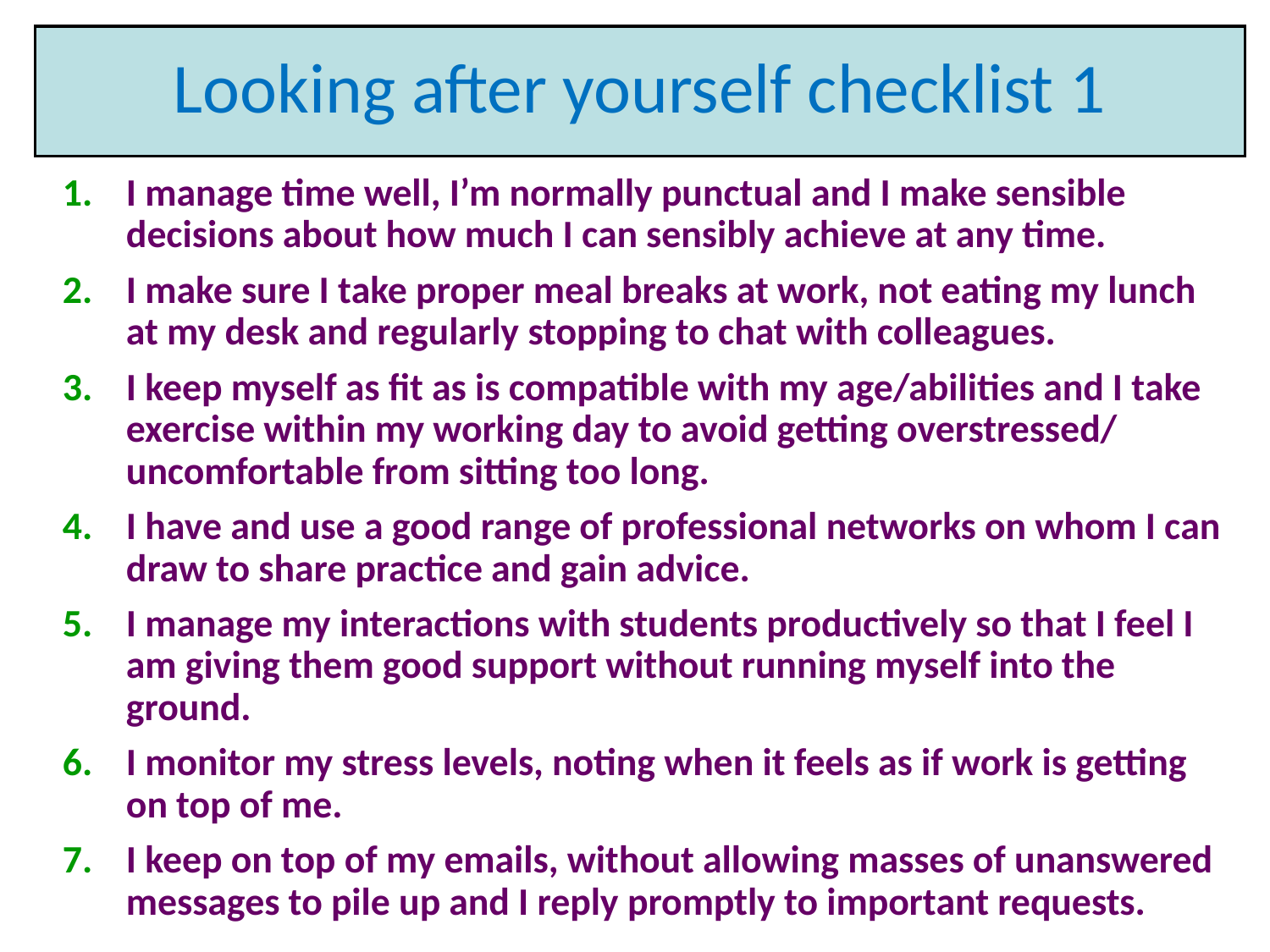

# Looking after yourself checklist 1
I manage time well, I’m normally punctual and I make sensible decisions about how much I can sensibly achieve at any time.
I make sure I take proper meal breaks at work, not eating my lunch at my desk and regularly stopping to chat with colleagues.
I keep myself as fit as is compatible with my age/abilities and I take exercise within my working day to avoid getting overstressed/ uncomfortable from sitting too long.
I have and use a good range of professional networks on whom I can draw to share practice and gain advice.
I manage my interactions with students productively so that I feel I am giving them good support without running myself into the ground.
I monitor my stress levels, noting when it feels as if work is getting on top of me.
I keep on top of my emails, without allowing masses of unanswered messages to pile up and I reply promptly to important requests.